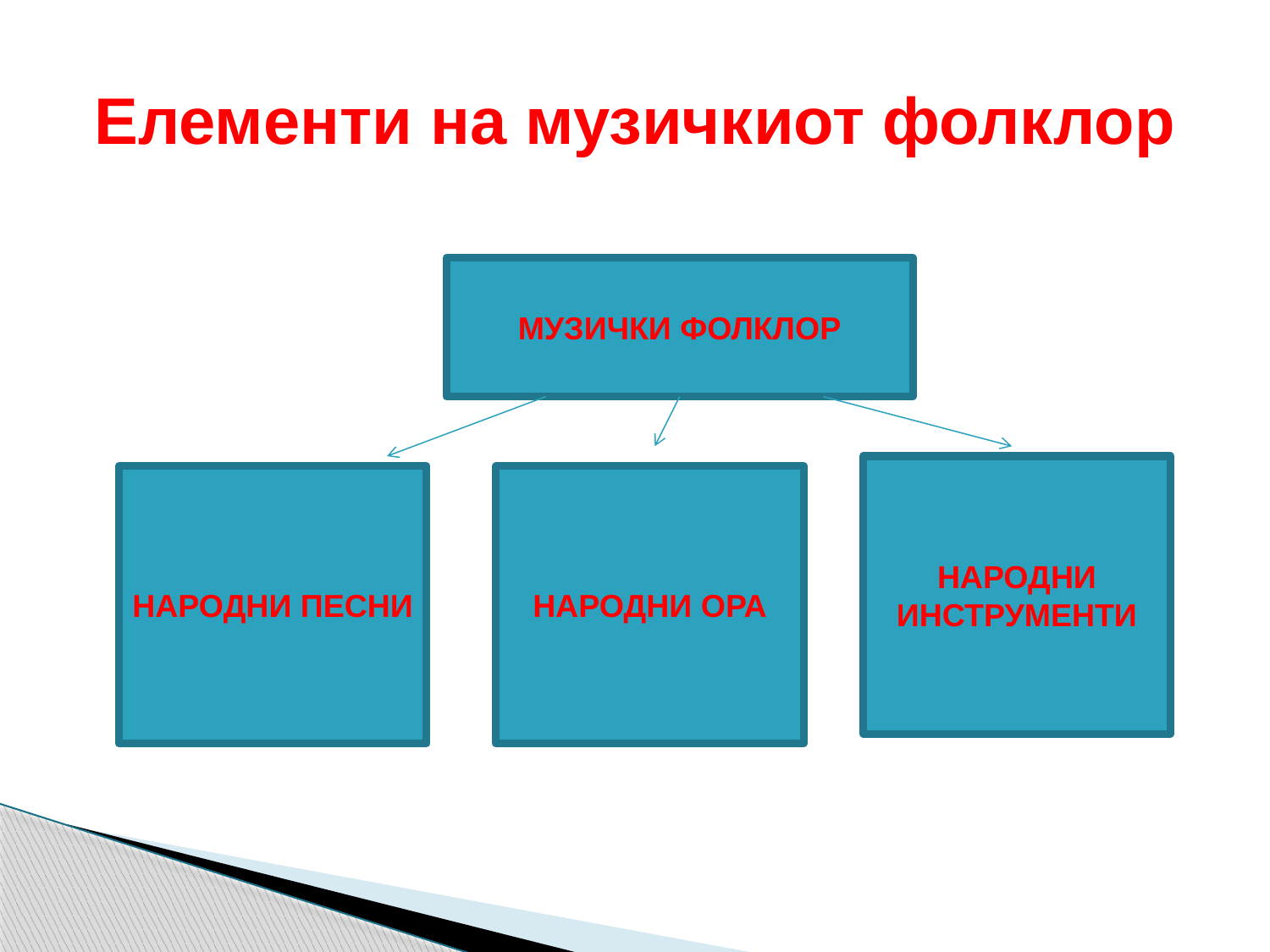

# Елементи на музичкиот фолклор

МУЗИЧКИ ФОЛКЛОР
НАРОДНИ ИНСТРУМЕНТИ
НАРОДНИ ПЕСНИ
НАРОДНИ ОРА